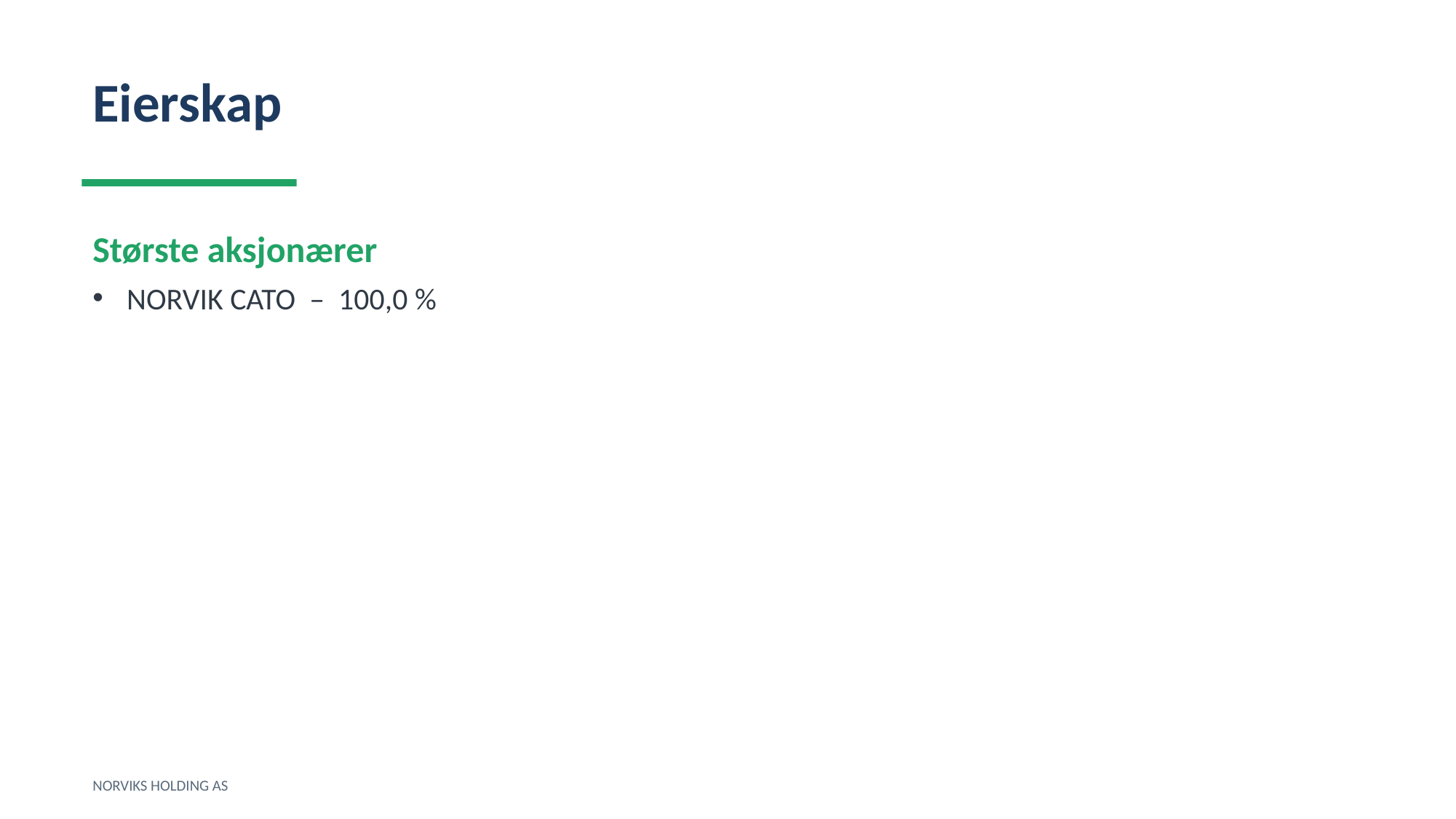

Eierskap

Største aksjonærer
NORVIK CATO  –  100,0 %
NORVIKS HOLDING AS